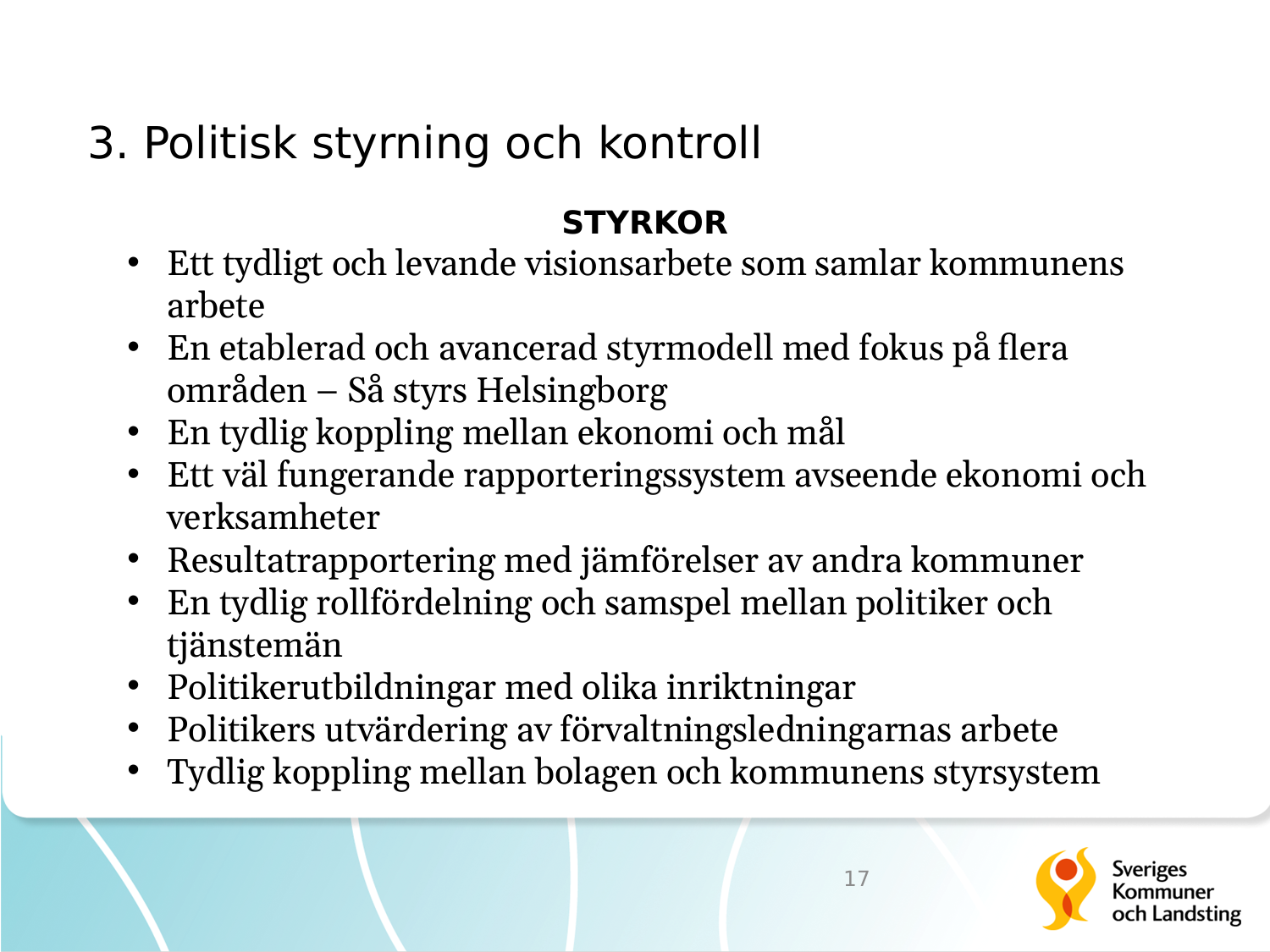

# 3. Politisk styrning och kontroll
STYRKOR
Ett tydligt och levande visionsarbete som samlar kommunens arbete
En etablerad och avancerad styrmodell med fokus på flera områden – Så styrs Helsingborg
En tydlig koppling mellan ekonomi och mål
Ett väl fungerande rapporteringssystem avseende ekonomi och verksamheter
Resultatrapportering med jämförelser av andra kommuner
En tydlig rollfördelning och samspel mellan politiker och tjänstemän
Politikerutbildningar med olika inriktningar
Politikers utvärdering av förvaltningsledningarnas arbete
Tydlig koppling mellan bolagen och kommunens styrsystem

17